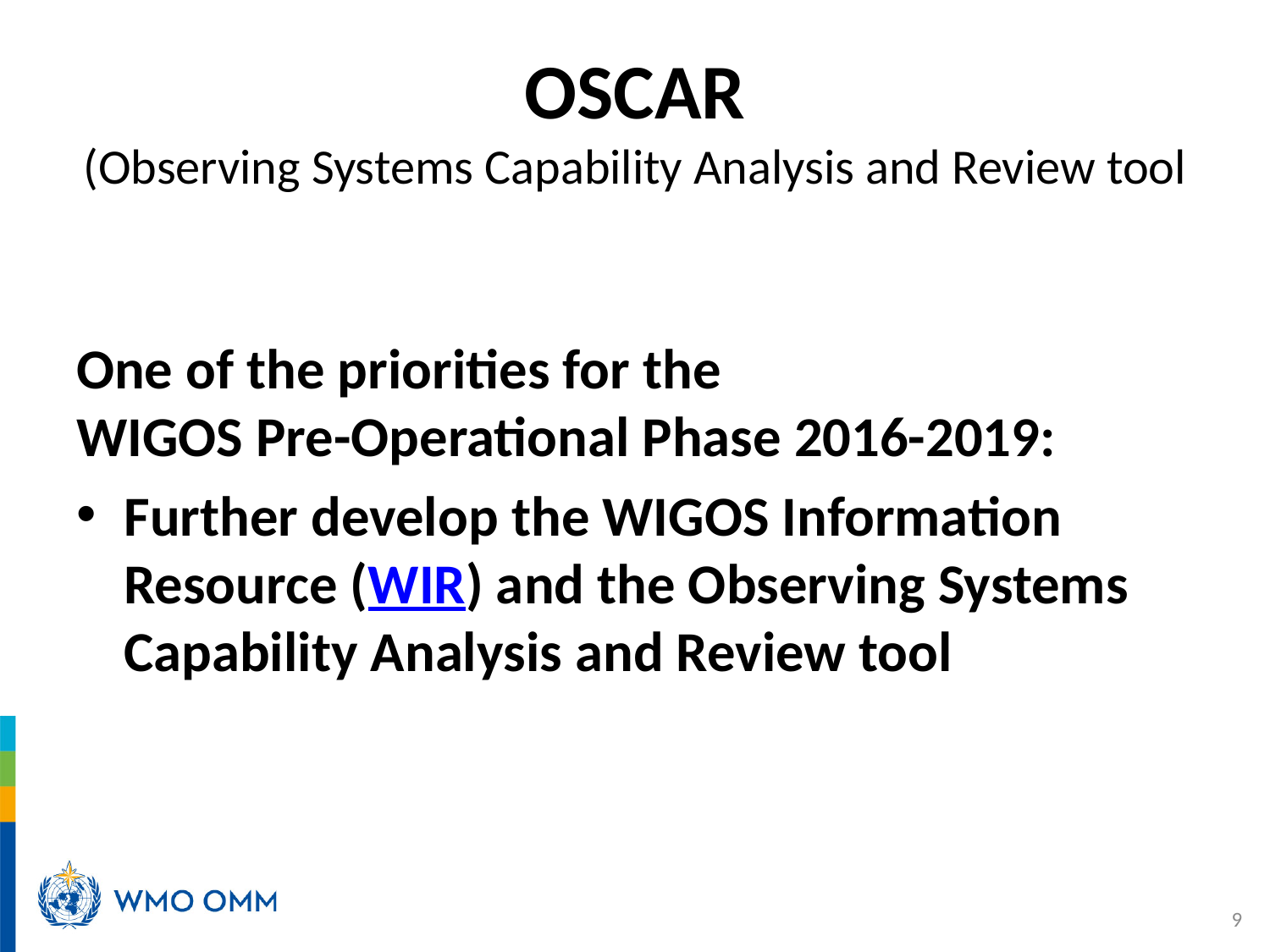

# OSCAR (Observing Systems Capability Analysis and Review tool
One of the priorities for the
WIGOS Pre-Operational Phase 2016-2019:
Further develop the WIGOS Information Resource (WIR) and the Observing Systems Capability Analysis and Review tool

9